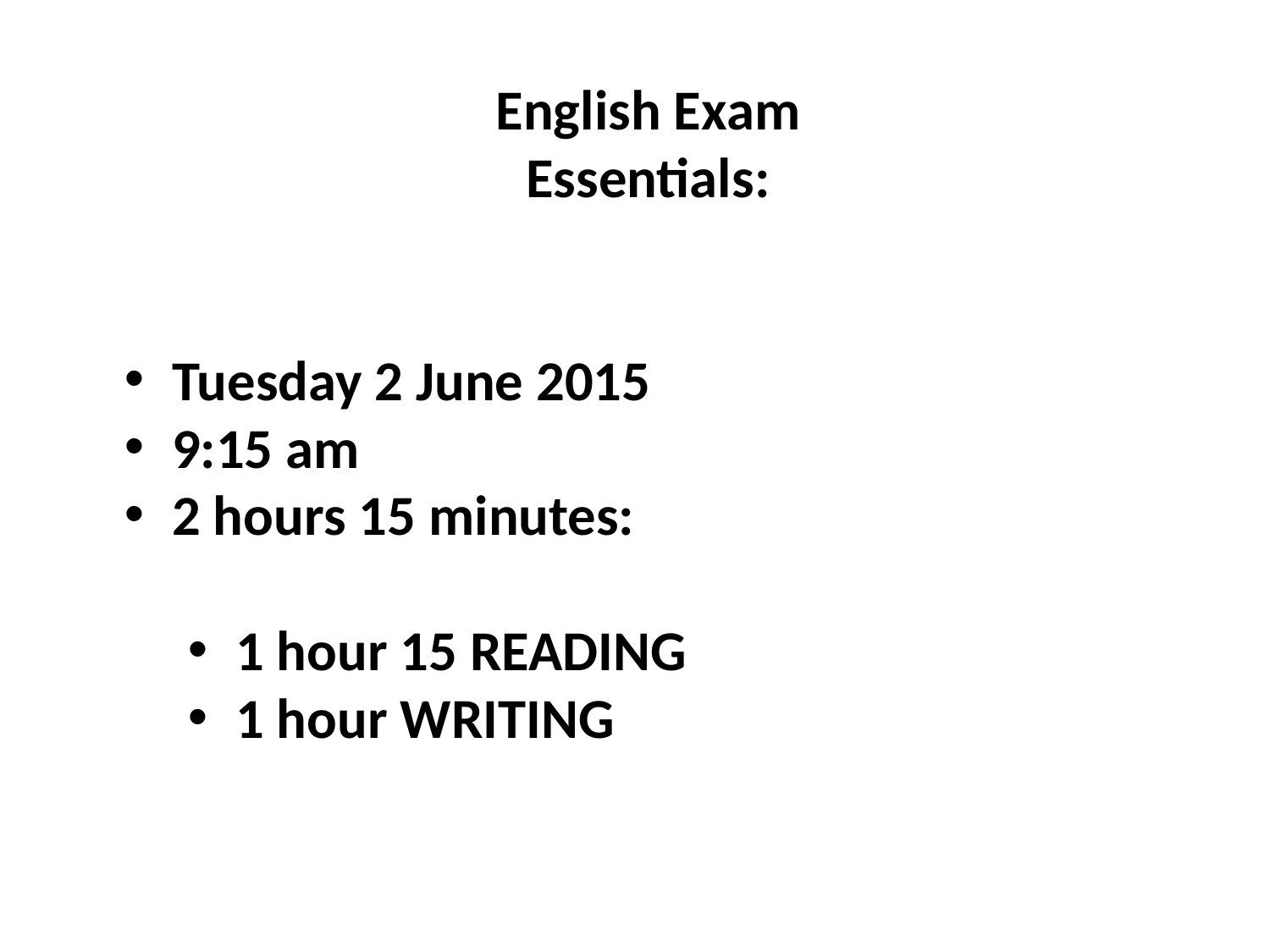

English Exam
Essentials:

Tuesday 2 June 2015
9:15 am
2 hours 15 minutes:

1 hour 15 READING
1 hour WRITING